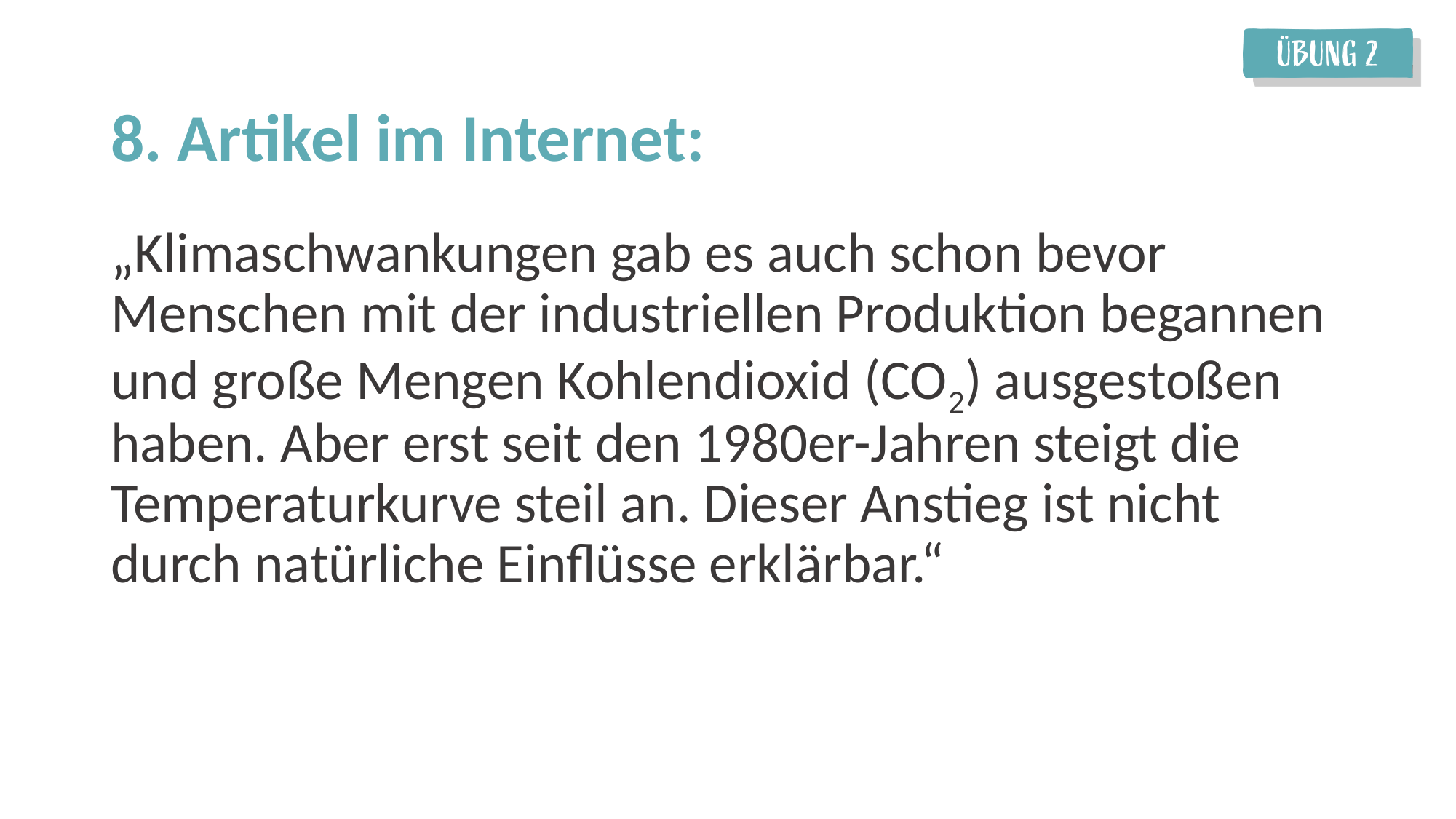

8. Artikel im Internet:
„Klimaschwankungen gab es auch schon bevor Menschen mit der industriellen Produktion begannen und große Mengen Kohlendioxid (CO2) ausgestoßen haben. Aber erst seit den 1980er-Jahren steigt die Temperaturkurve steil an. Dieser Anstieg ist nicht durch natürliche Einflüsse erklärbar.“